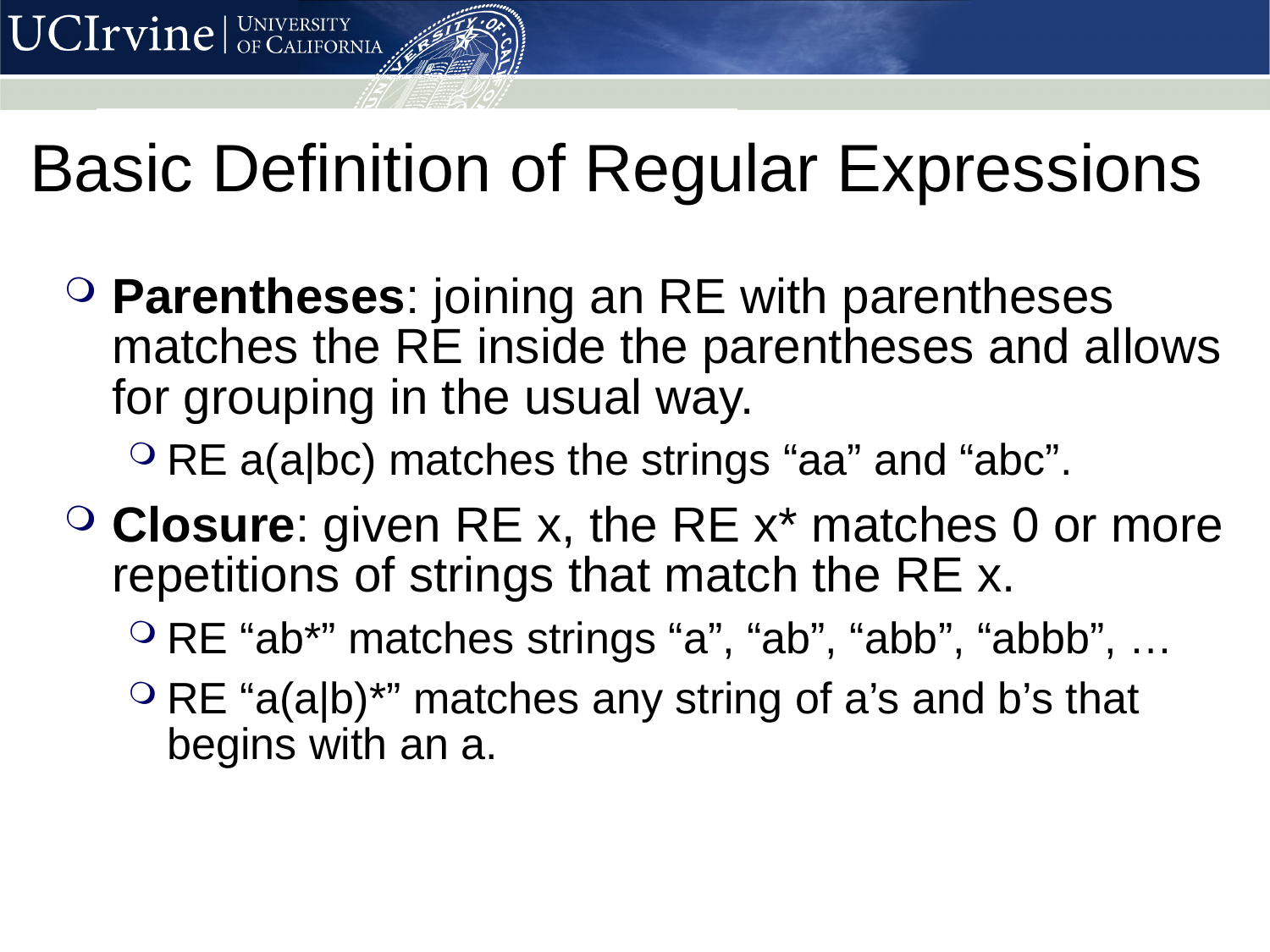

# Basic Definition of Regular Expressions
Parentheses: joining an RE with parentheses matches the RE inside the parentheses and allows for grouping in the usual way.
RE a(a|bc) matches the strings “aa” and “abc”.
Closure: given RE x, the RE x* matches 0 or more repetitions of strings that match the RE x.
RE “ab*” matches strings “a”, “ab”, “abb”, “abbb”, …
RE “a(a|b)*” matches any string of a’s and b’s that begins with an a.